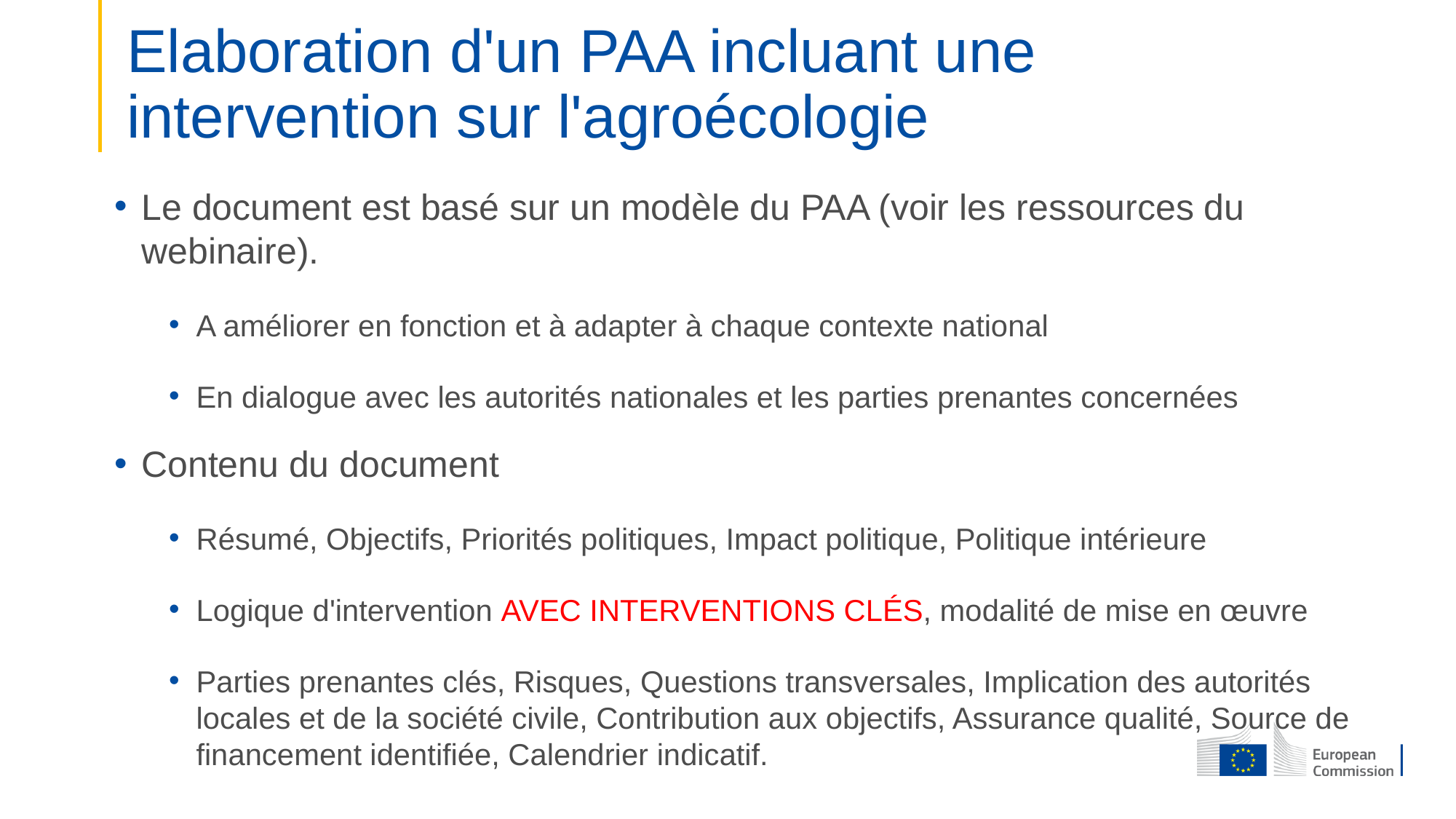

# Elaboration d'un PAA incluant une intervention sur l'agroécologie
Le document est basé sur un modèle du PAA (voir les ressources du webinaire).
A améliorer en fonction et à adapter à chaque contexte national
En dialogue avec les autorités nationales et les parties prenantes concernées
Contenu du document
Résumé, Objectifs, Priorités politiques, Impact politique, Politique intérieure
Logique d'intervention AVEC INTERVENTIONS CLÉS, modalité de mise en œuvre
Parties prenantes clés, Risques, Questions transversales, Implication des autorités locales et de la société civile, Contribution aux objectifs, Assurance qualité, Source de financement identifiée, Calendrier indicatif.